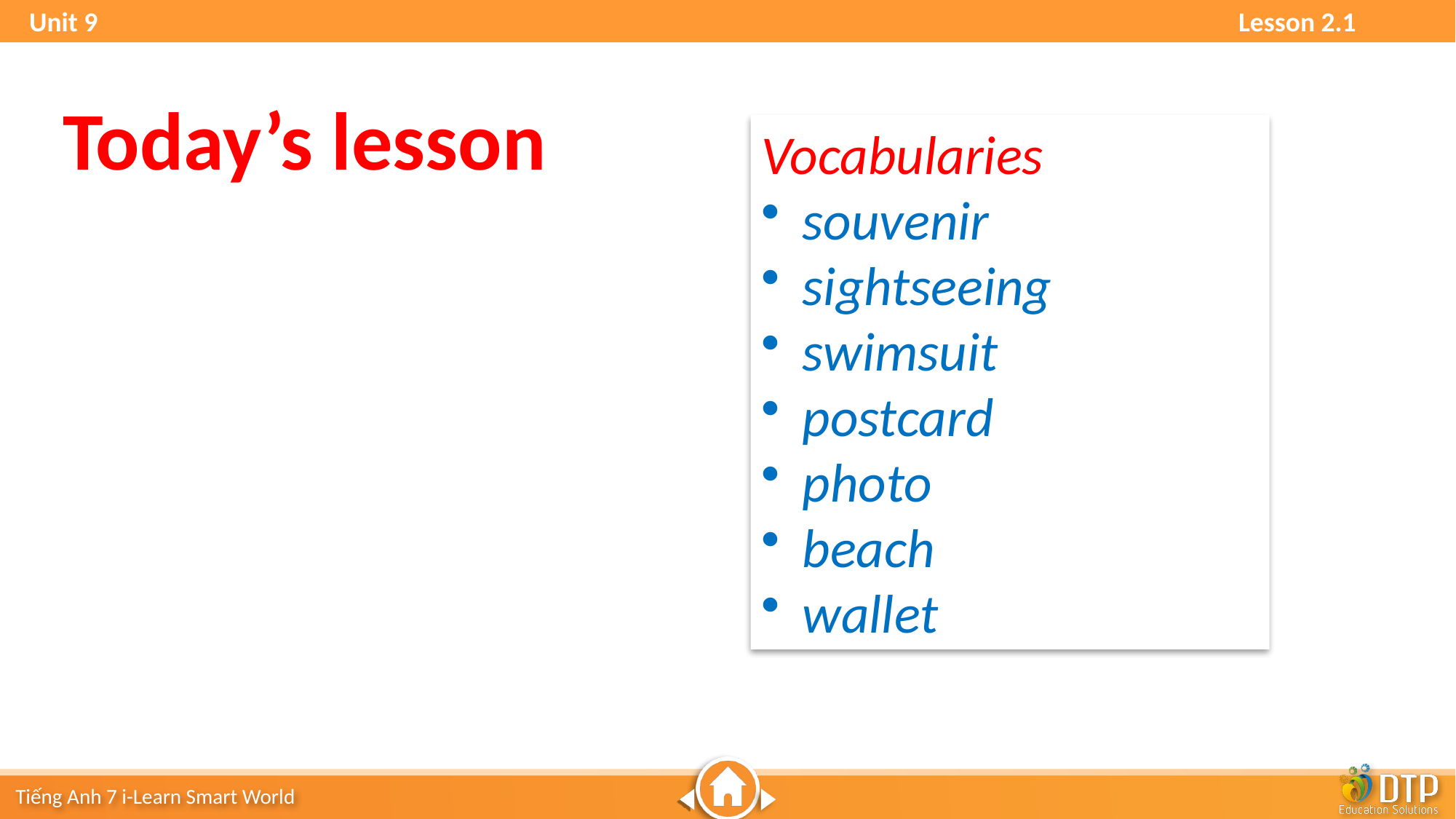

Unit 9                                                                                                                                                                                         Lesson 2.1
Today’s lesson
Vocabularies
souvenir
sightseeing
swimsuit
postcard
photo
beach
wallet